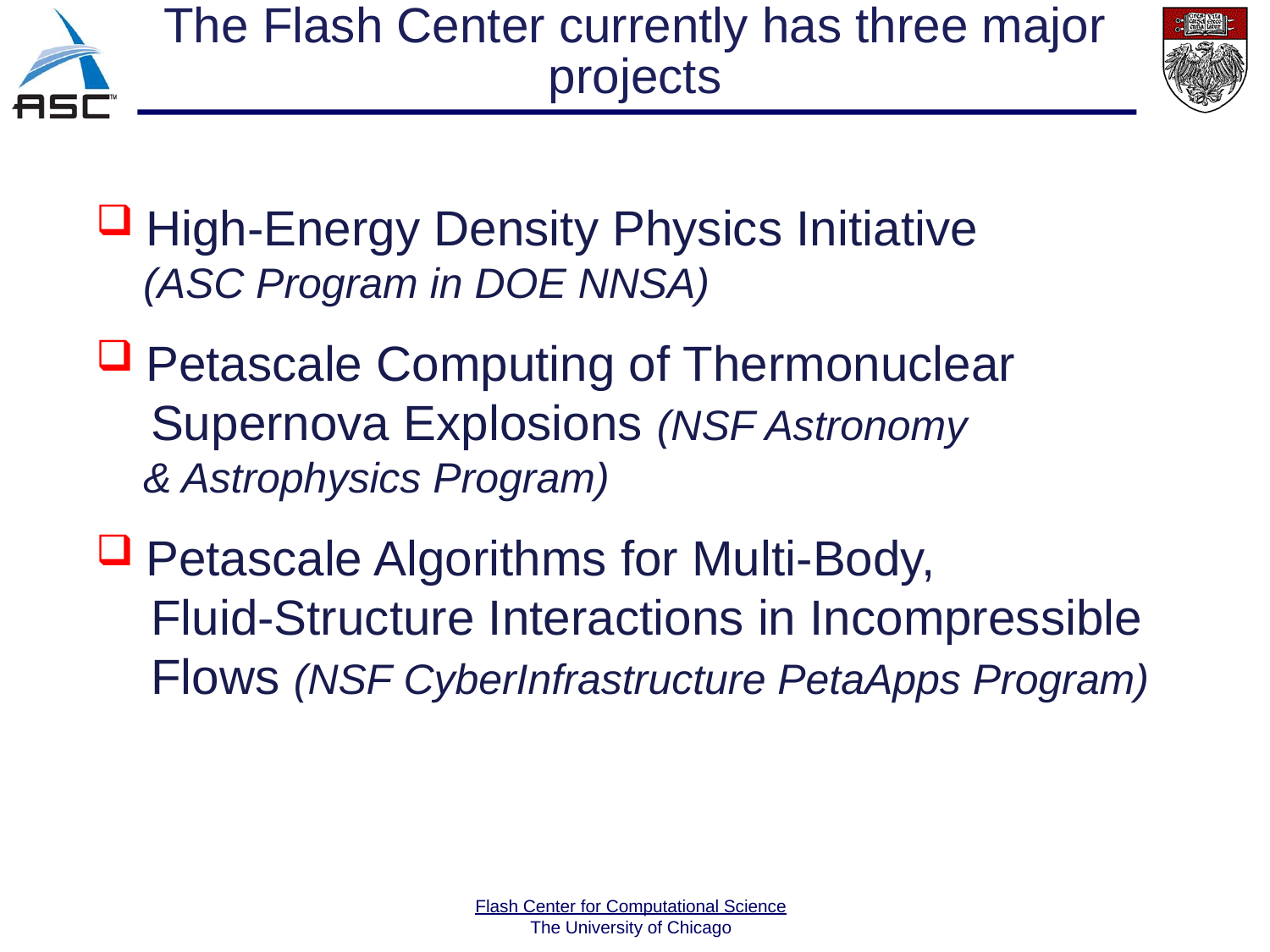

# The Flash Center currently has three major projects
 High-Energy Density Physics Initiative
    (ASC Program in DOE NNSA)

 Petascale Computing of Thermonuclear
    Supernova Explosions (NSF Astronomy
    & Astrophysics Program)

 Petascale Algorithms for Multi-Body,
    Fluid-Structure Interactions in Incompressible
    Flows (NSF CyberInfrastructure PetaApps Program)